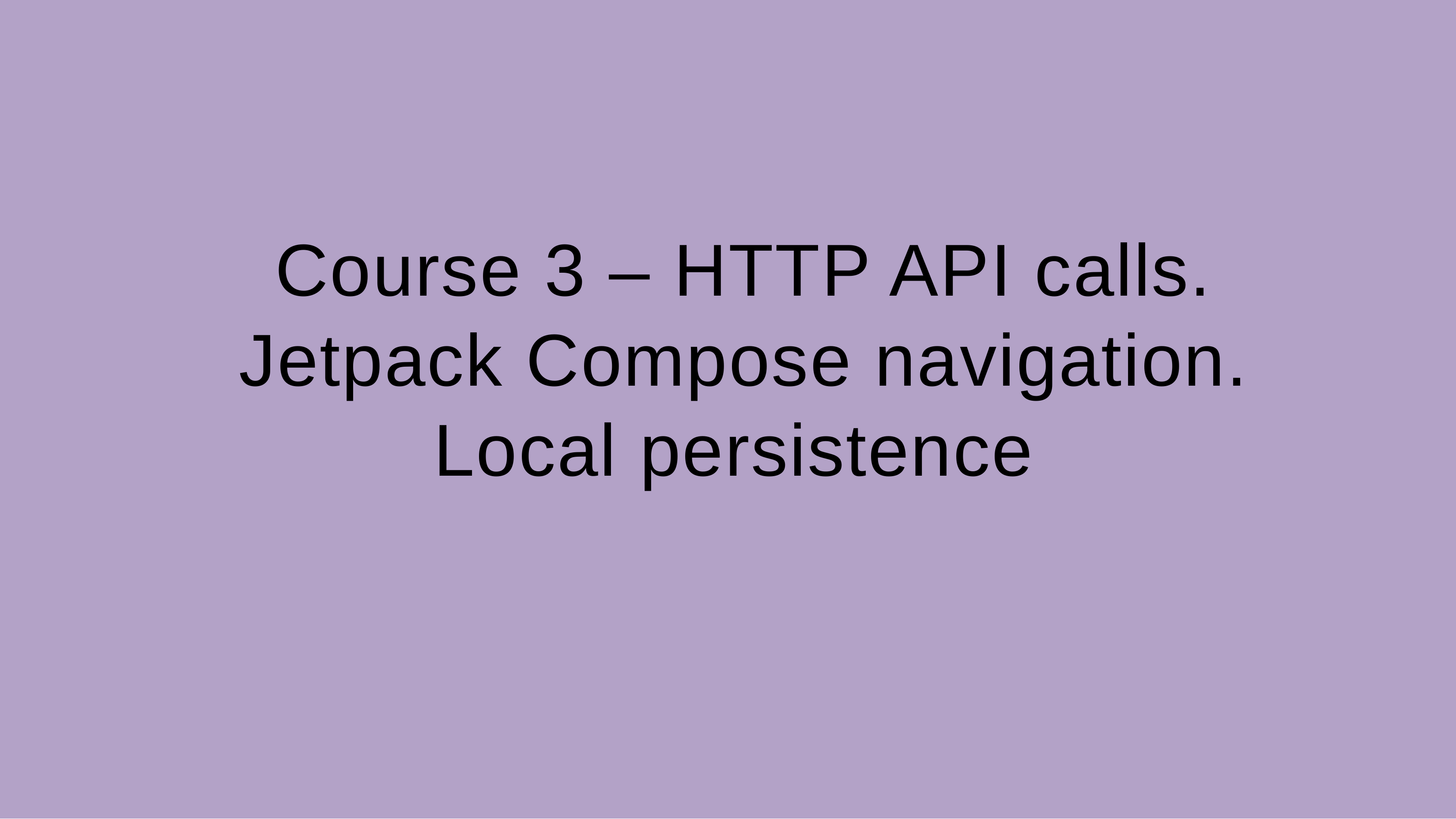

# Course 3 – HTTP API calls. Jetpack Compose navigation. Local persistence